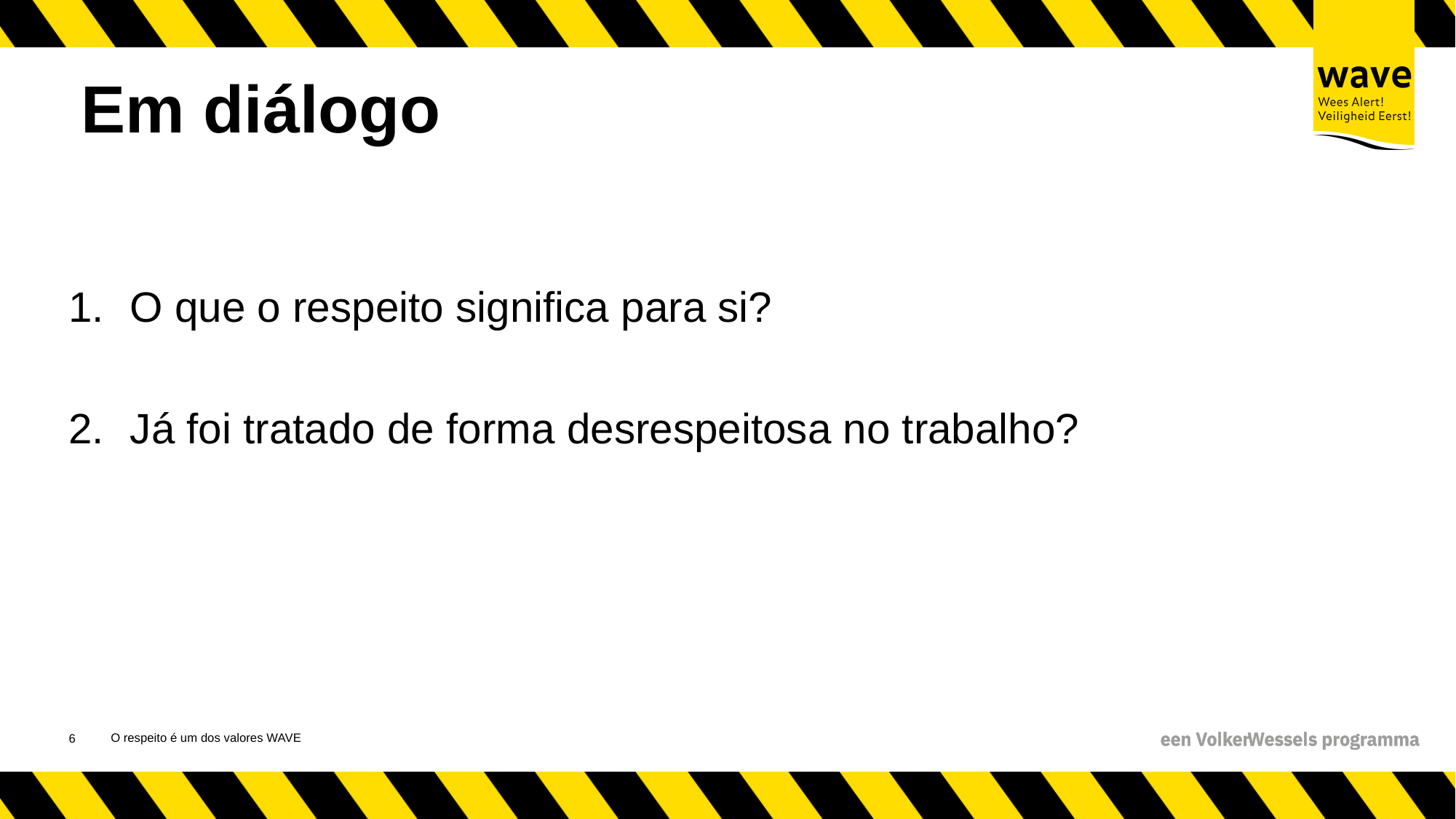

# Em diálogo

O que o respeito significa para si?

Já foi tratado de forma desrespeitosa no trabalho?
O respeito é um dos valores WAVE

6